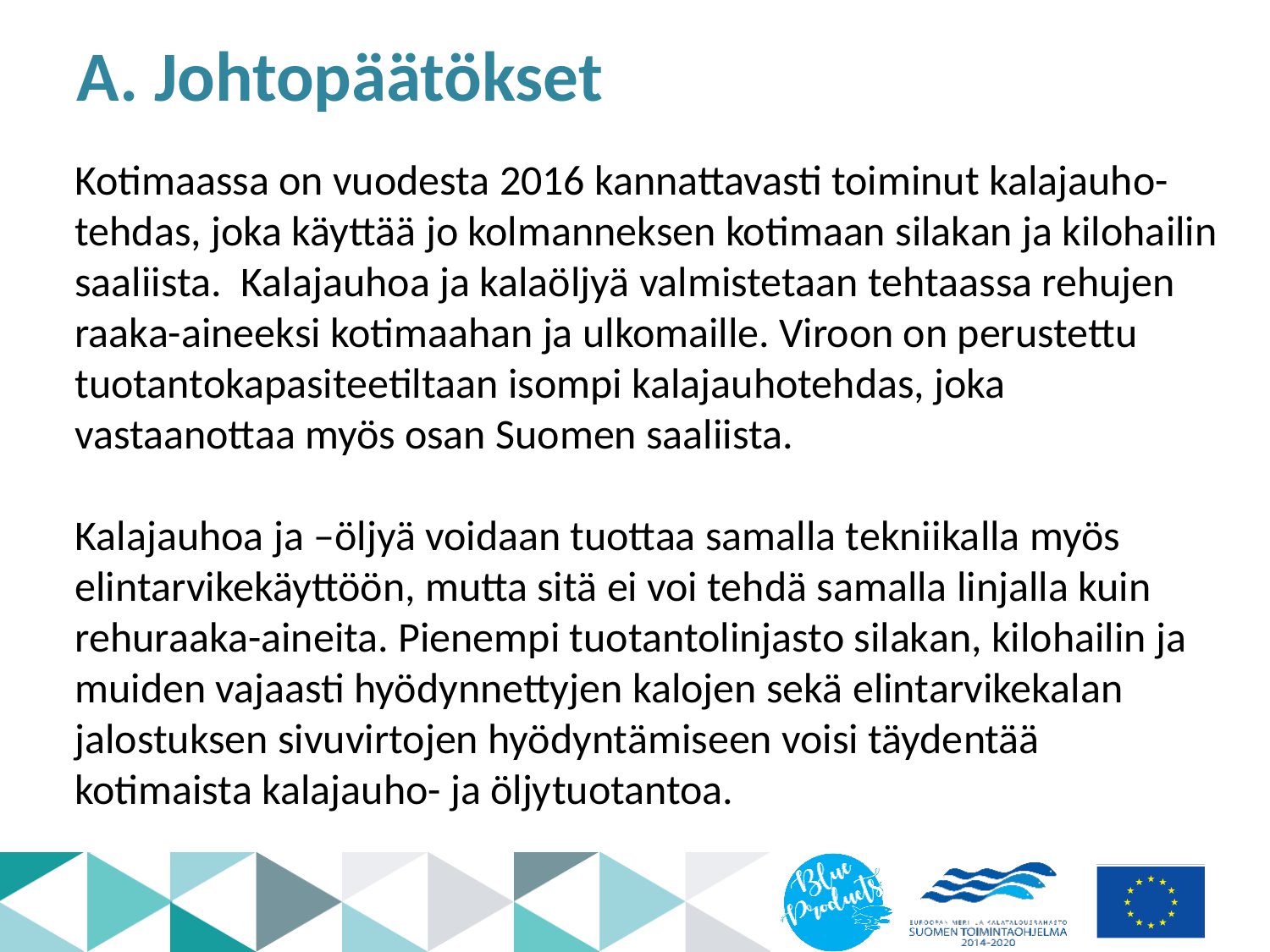

# A. Johtopäätökset
Kotimaassa on vuodesta 2016 kannattavasti toiminut kalajauho-tehdas, joka käyttää jo kolmanneksen kotimaan silakan ja kilohailin saaliista.  Kalajauhoa ja kalaöljyä valmistetaan tehtaassa rehujen raaka-aineeksi kotimaahan ja ulkomaille. Viroon on perustettu tuotantokapasiteetiltaan isompi kalajauhotehdas, joka vastaanottaa myös osan Suomen saaliista.

Kalajauhoa ja –öljyä voidaan tuottaa samalla tekniikalla myös elintarvikekäyttöön, mutta sitä ei voi tehdä samalla linjalla kuin rehuraaka-aineita. Pienempi tuotantolinjasto silakan, kilohailin ja muiden vajaasti hyödynnettyjen kalojen sekä elintarvikekalan jalostuksen sivuvirtojen hyödyntämiseen voisi täydentää kotimaista kalajauho- ja öljytuotantoa.